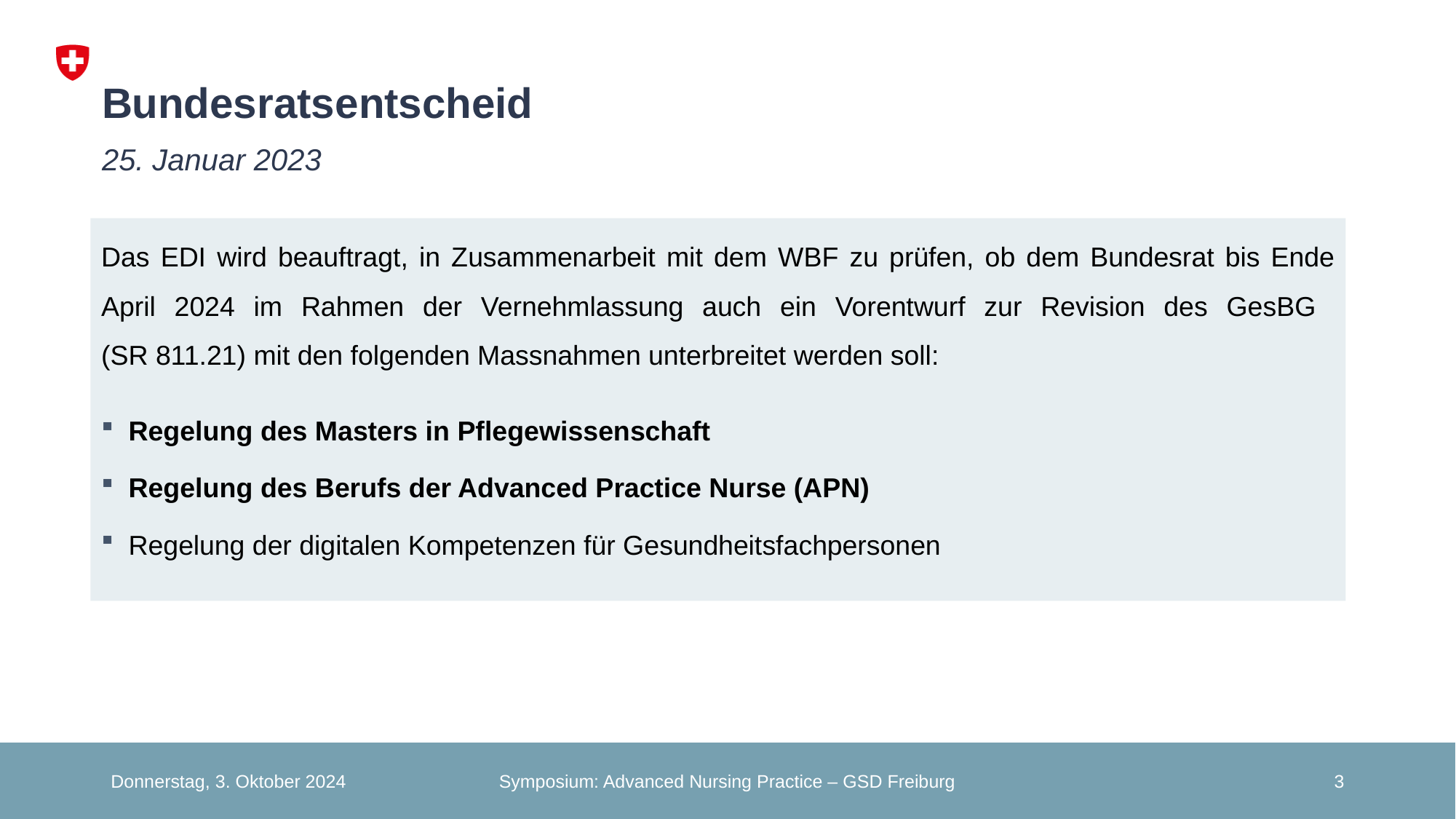

Bundesratsentscheid

25. Januar 2023

Das EDI wird beauftragt, in Zusammenarbeit mit dem WBF zu prüfen, ob dem Bundesrat bis Ende April 2024 im Rahmen der Vernehmlassung auch ein Vorentwurf zur Revision des GesBG
(SR 811.21) mit den folgenden Massnahmen unterbreitet werden soll:
Regelung des Masters in Pflegewissenschaft
Regelung des Berufs der Advanced Practice Nurse (APN)
Regelung der digitalen Kompetenzen für Gesundheitsfachpersonen

Donnerstag, 3. Oktober 2024
Symposium: Advanced Nursing Practice – GSD Freiburg
3